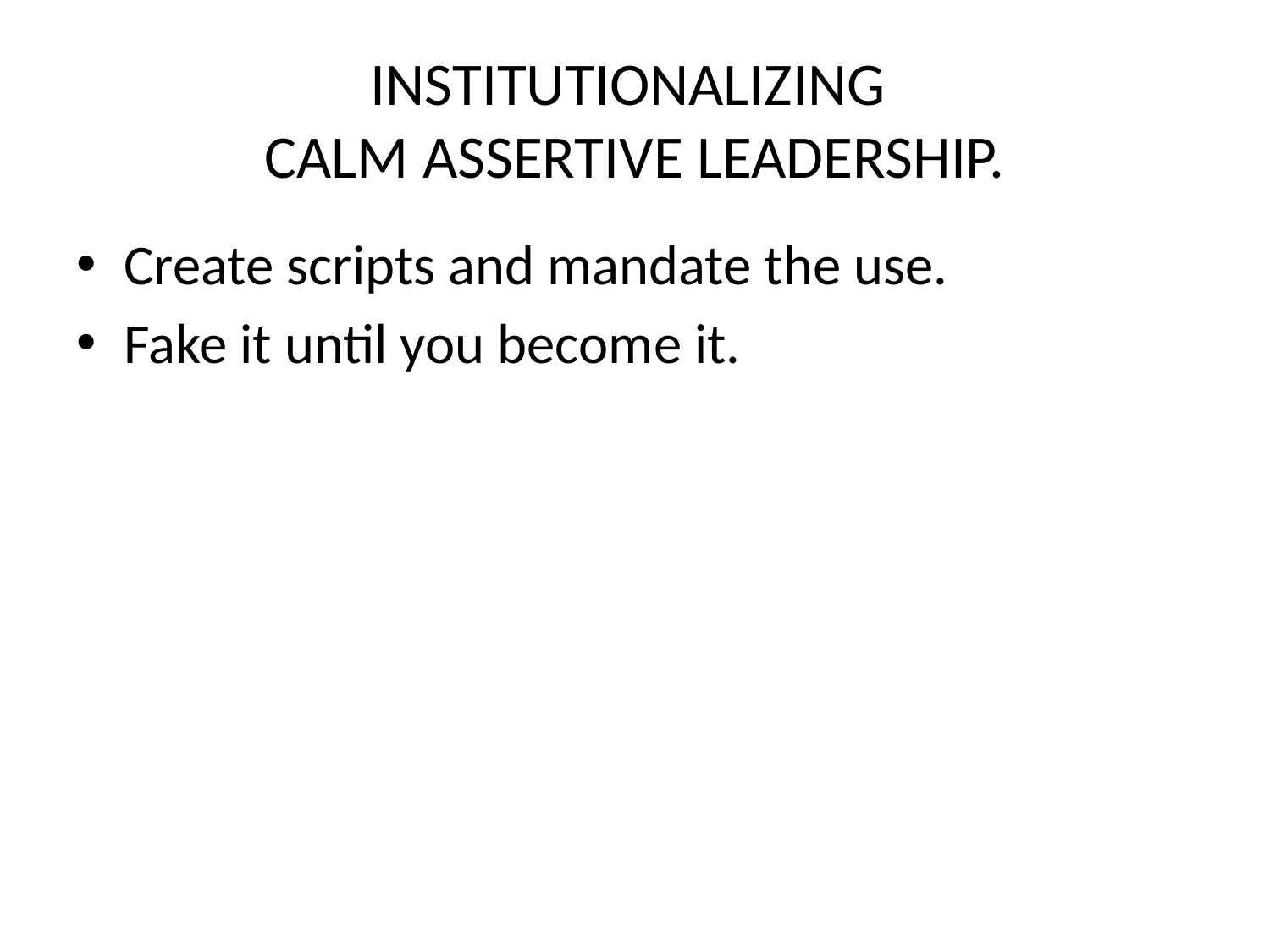

# INSTITUTIONALIZING CALM ASSERTIVE LEADERSHIP.
Create scripts and mandate the use.
Fake it until you become it.